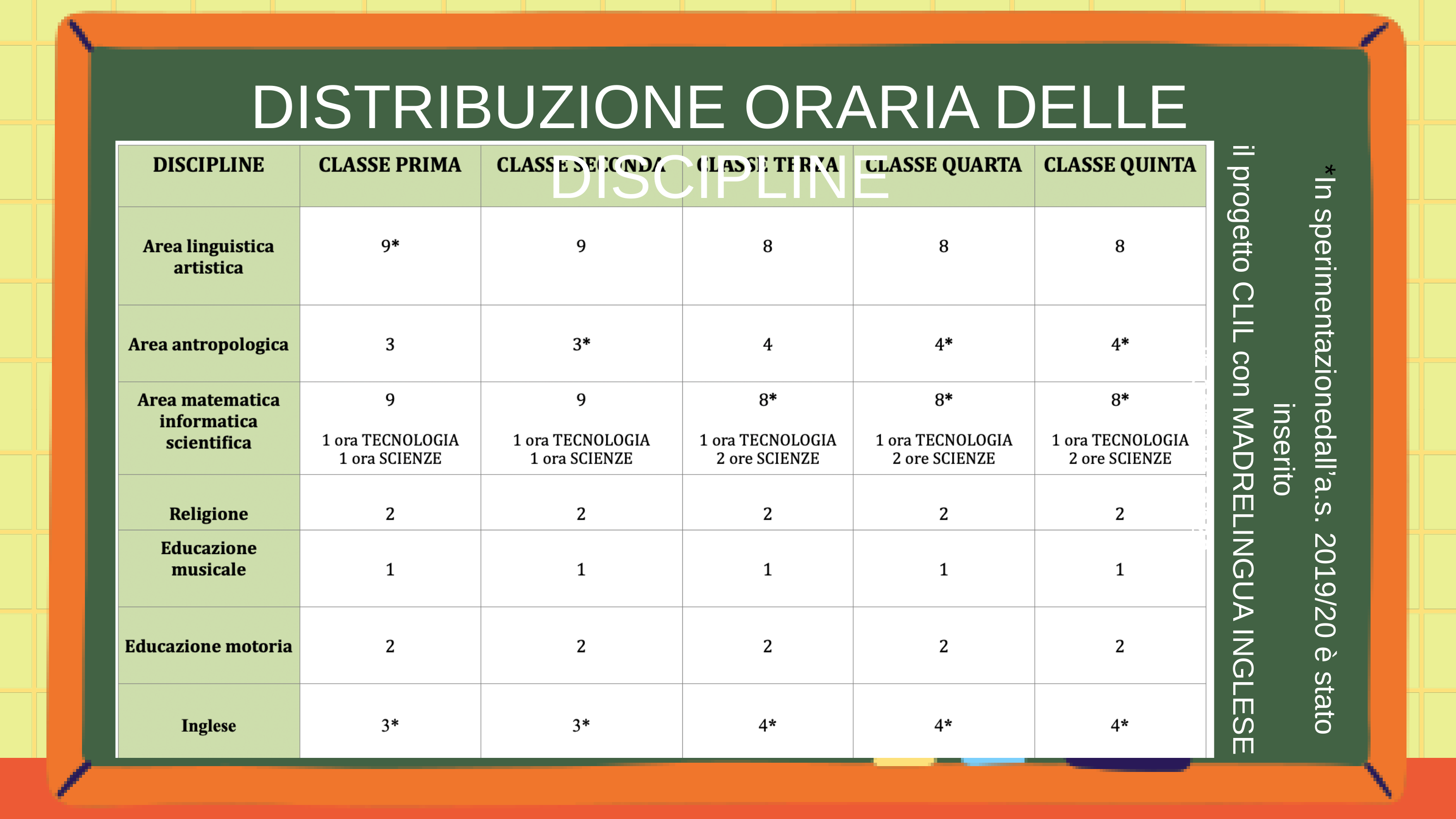

DISTRIBUZIONE ORARIA DELLE DISCIPLINE

*In sperimentazionedall’a.s. 2019/20 è stato inserito
il progetto CLIL con MADRELINGUA INGLESE
in compresenza